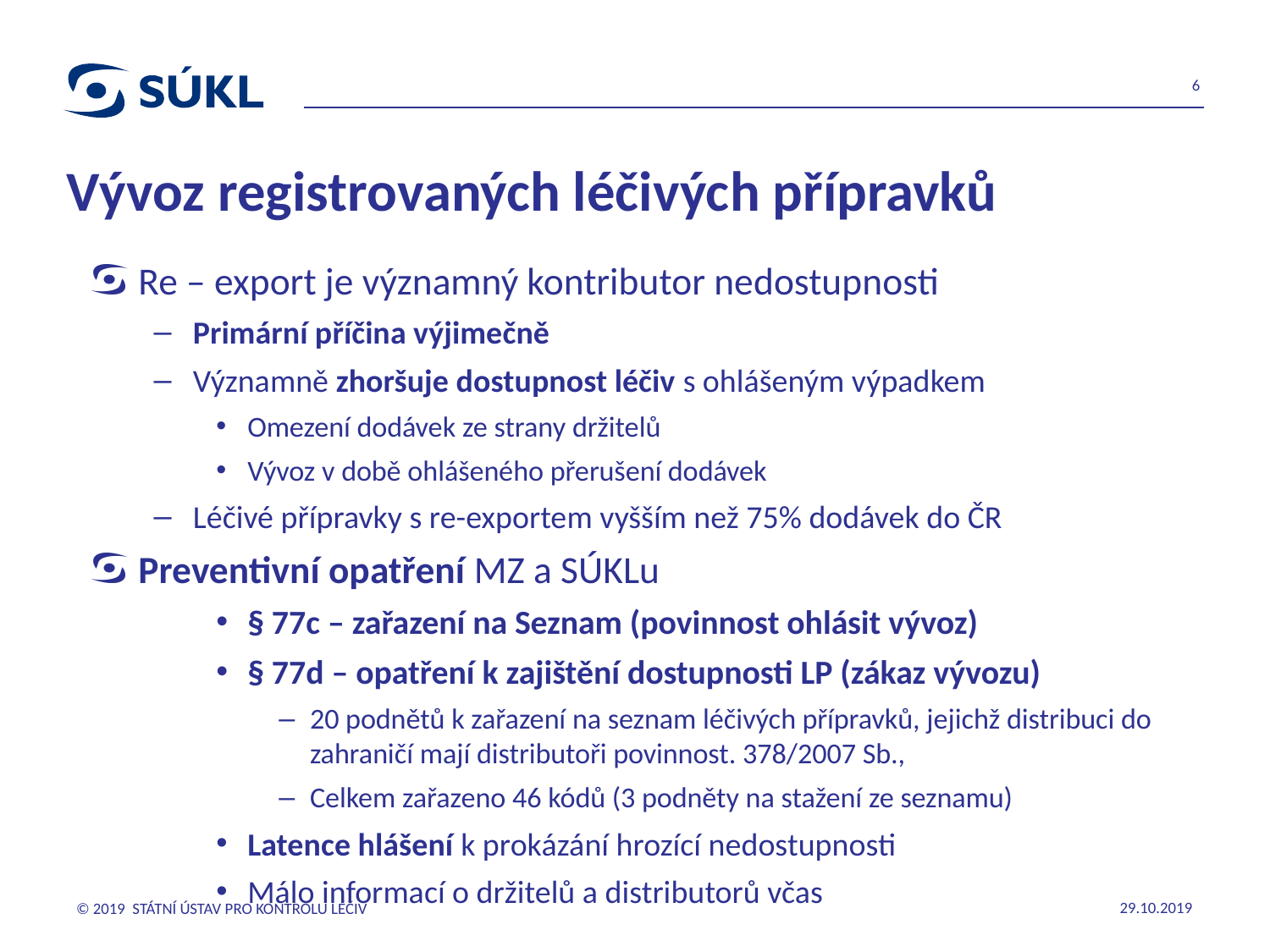

6
Vývoz registrovaných léčivých přípravků

Re – export je významný kontributor nedostupnosti
Primární příčina výjimečně
Významně zhoršuje dostupnost léčiv s ohlášeným výpadkem
Omezení dodávek ze strany držitelů
Vývoz v době ohlášeného přerušení dodávek
Léčivé přípravky s re-exportem vyšším než 75% dodávek do ČR
Preventivní opatření MZ a SÚKLu
§ 77c – zařazení na Seznam (povinnost ohlásit vývoz)
§ 77d – opatření k zajištění dostupnosti LP (zákaz vývozu)
20 podnětů k zařazení na seznam léčivých přípravků, jejichž distribuci do zahraničí mají distributoři povinnost. 378/2007 Sb.,
Celkem zařazeno 46 kódů (3 podněty na stažení ze seznamu)
Latence hlášení k prokázání hrozící nedostupnosti
Málo informací o držitelů a distributorů včas
© 2019  STÁTNÍ ÚSTAV PRO KONTROLU LÉČIV
29.10.2019